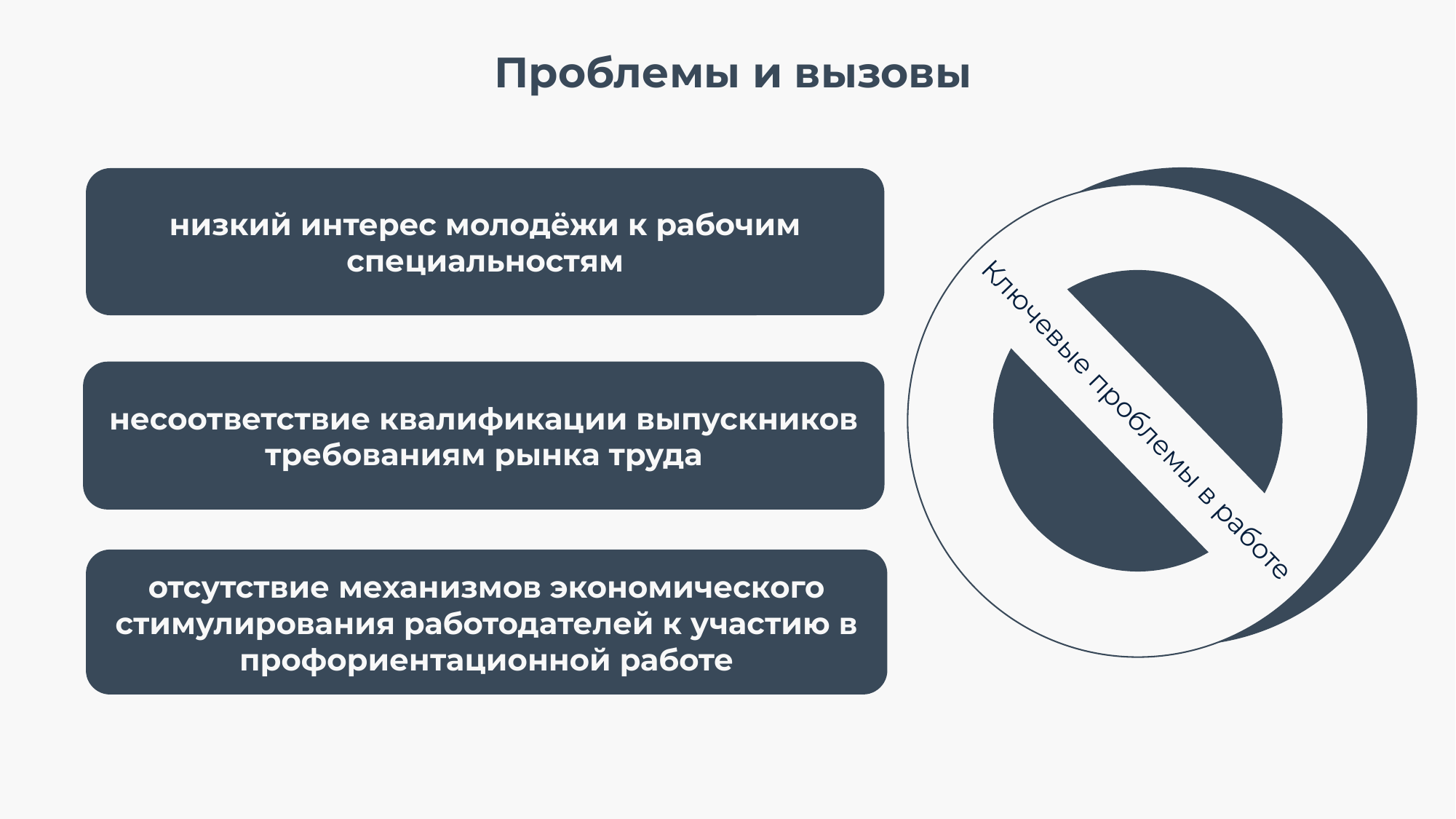

Проблемы и вызовы

низкий интерес молодёжи к рабочим специальностям

несоответствие квалификации выпускников требованиям рынка труда
Ключевые проблемы в работе
отсутствие механизмов экономического стимулирования работодателей к участию в профориентационной работе